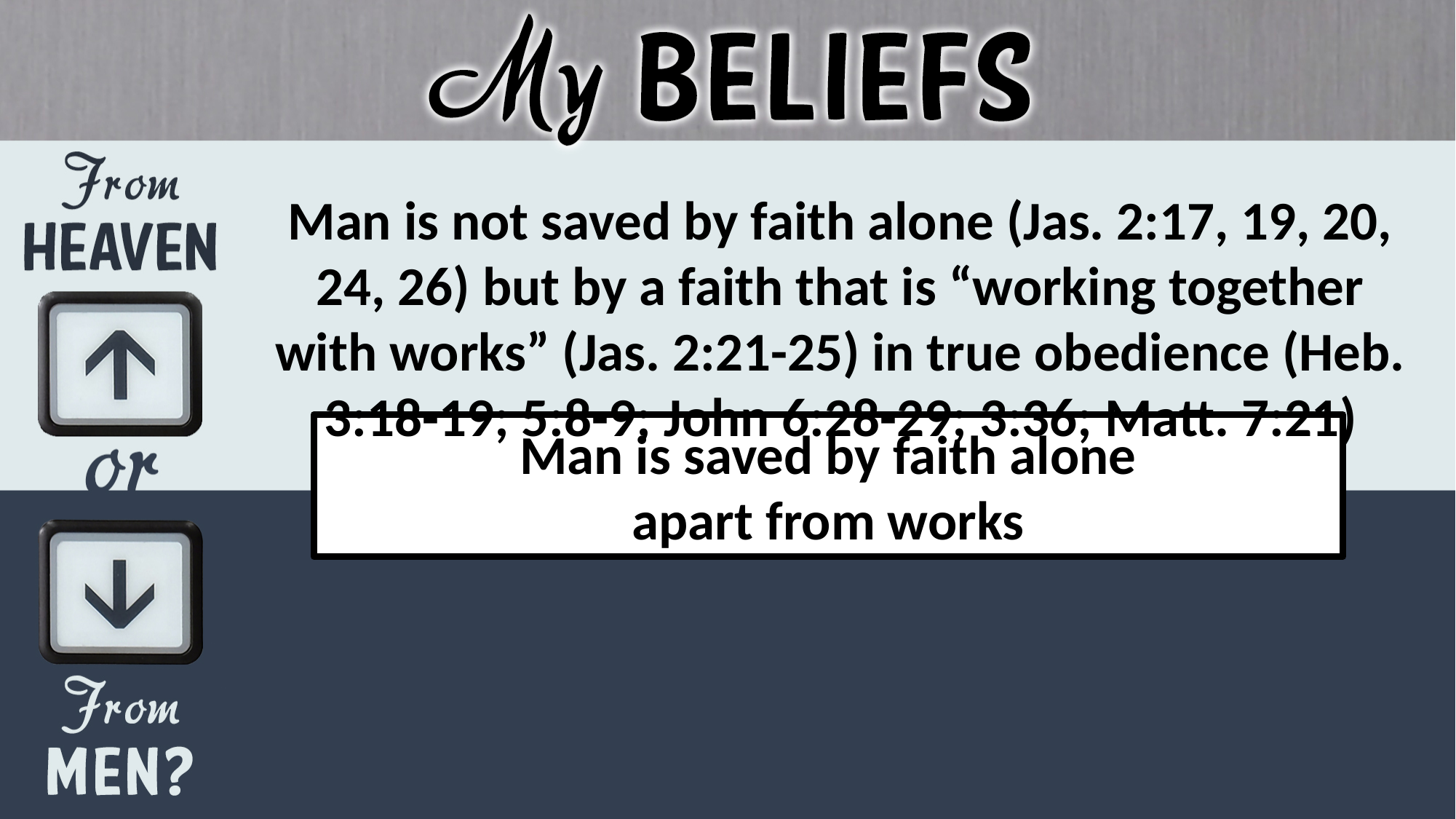

Man is not saved by faith alone (Jas. 2:17, 19, 20, 24, 26) but by a faith that is “working together with works” (Jas. 2:21-25) in true obedience (Heb. 3:18-19; 5:8-9; John 6:28-29; 3:36; Matt. 7:21)
Man is saved by faith alone
apart from works